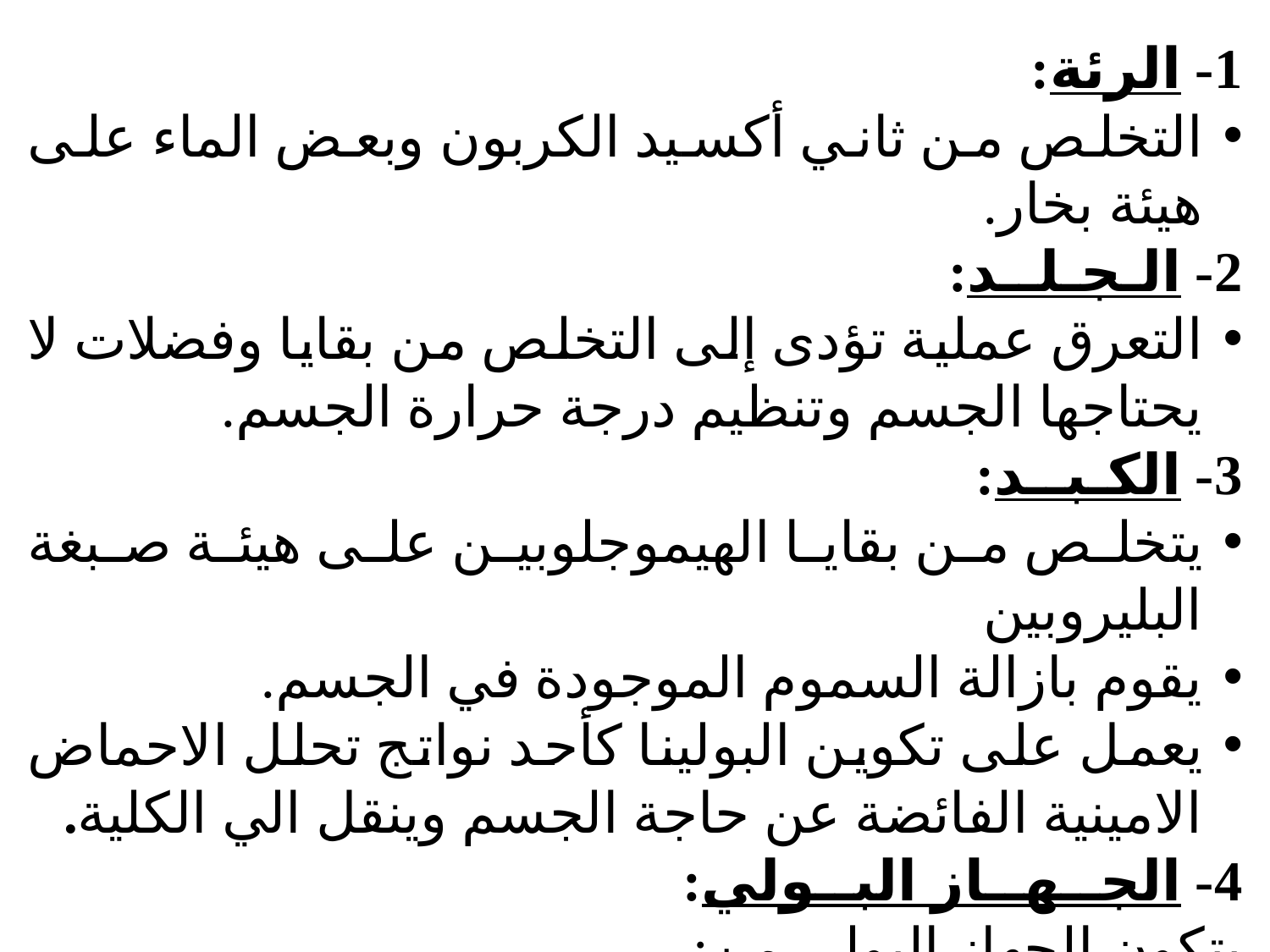

1- الرئة:
التخلص من ثاني أكسيد الكربون وبعض الماء على هيئة بخار.
2- الـجـلــد:
التعرق عملية تؤدى إلى التخلص من بقايا وفضلات لا يحتاجها الجسم وتنظيم درجة حرارة الجسم.
3- الكـبــد:
يتخلص من بقايا الهيموجلوبين على هيئة صبغة البليروبين
يقوم بازالة السموم الموجودة في الجسم.
يعمل على تكوين البولينا كأحد نواتج تحلل الاحماض الامينية الفائضة عن حاجة الجسم وينقل الي الكلية.
4- الجــهــاز البــولي:
يتكون الجهاز البولي من:
الكليتين - الحالبين - المثانة البولية - المجرى البولي  (القناة البولية).